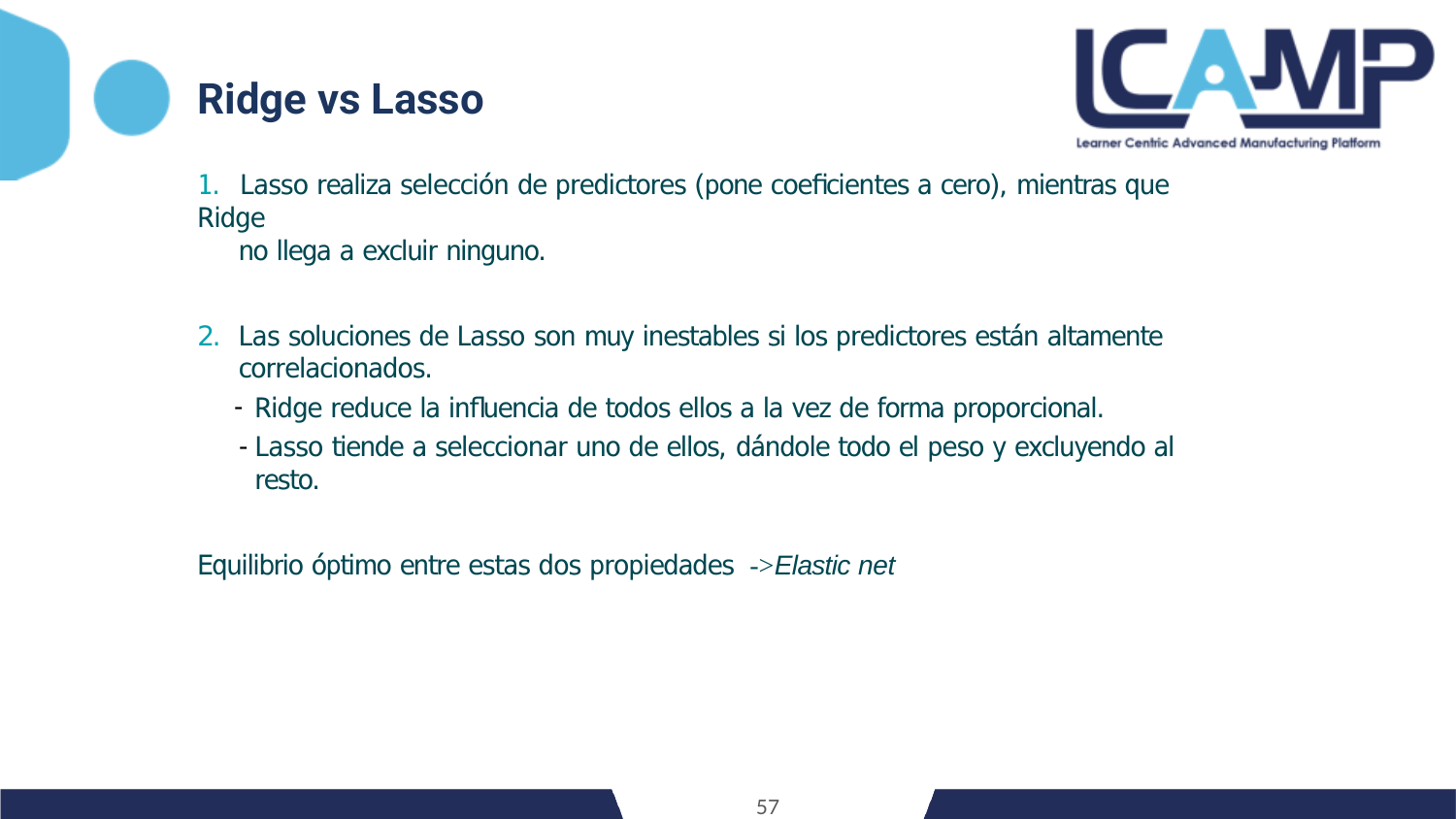

# Ridge vs Lasso
1.	Lasso realiza selección de predictores (pone coeficientes a cero), mientras que Ridge
no llega a excluir ninguno.
Las soluciones de Lasso son muy inestables si los predictores están altamente
correlacionados.
Ridge reduce la influencia de todos ellos a la vez de forma proporcional.
Lasso tiende a seleccionar uno de ellos, dándole todo el peso y excluyendo al resto.
Equilibrio óptimo entre estas dos propiedades  ->Elastic net
57